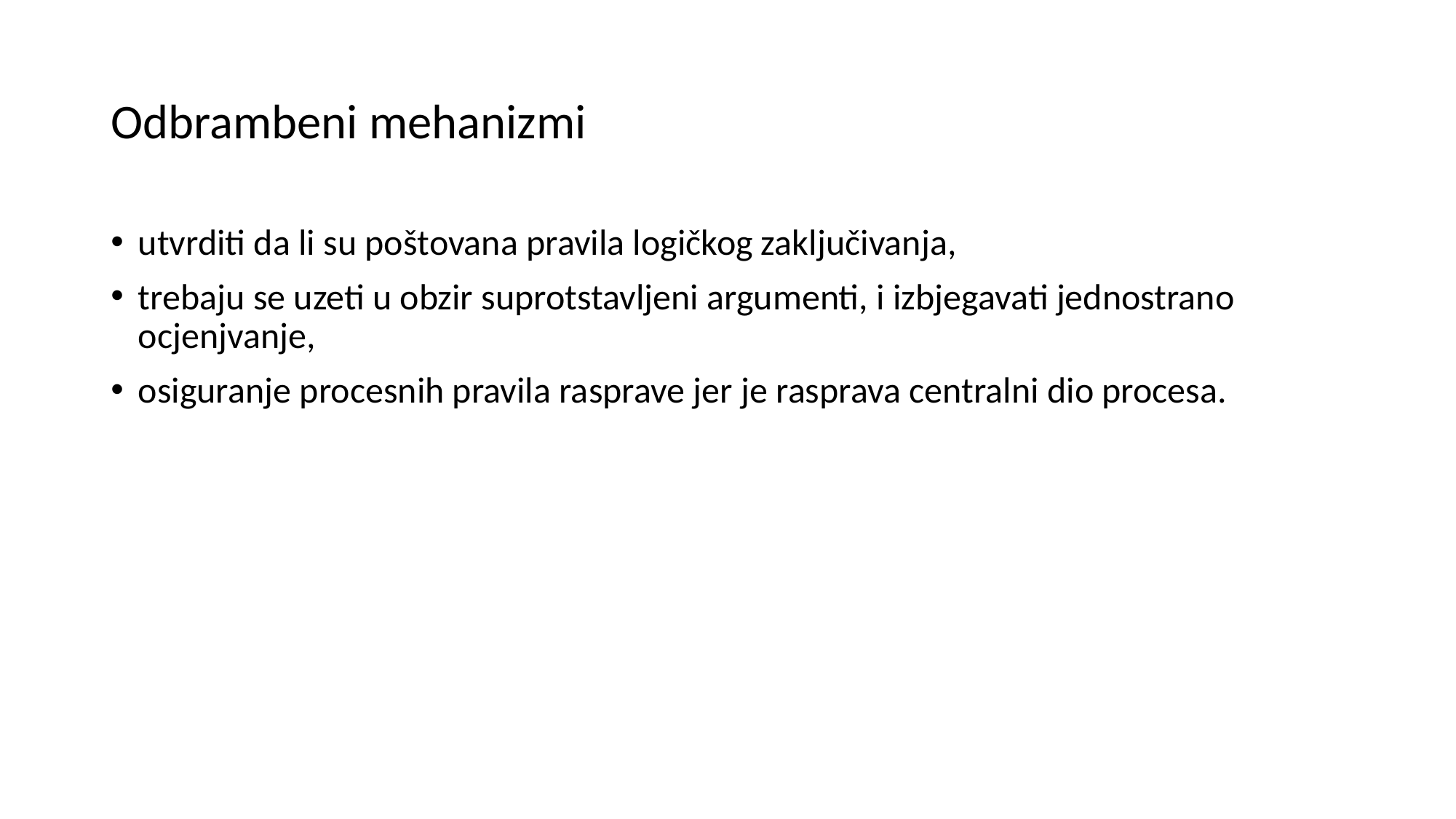

# Odbrambeni mehanizmi
utvrditi da li su poštovana pravila logičkog zaključivanja,
trebaju se uzeti u obzir suprotstavljeni argumenti, i izbjegavati jednostrano ocjenjvanje,
osiguranje procesnih pravila rasprave jer je rasprava centralni dio procesa.